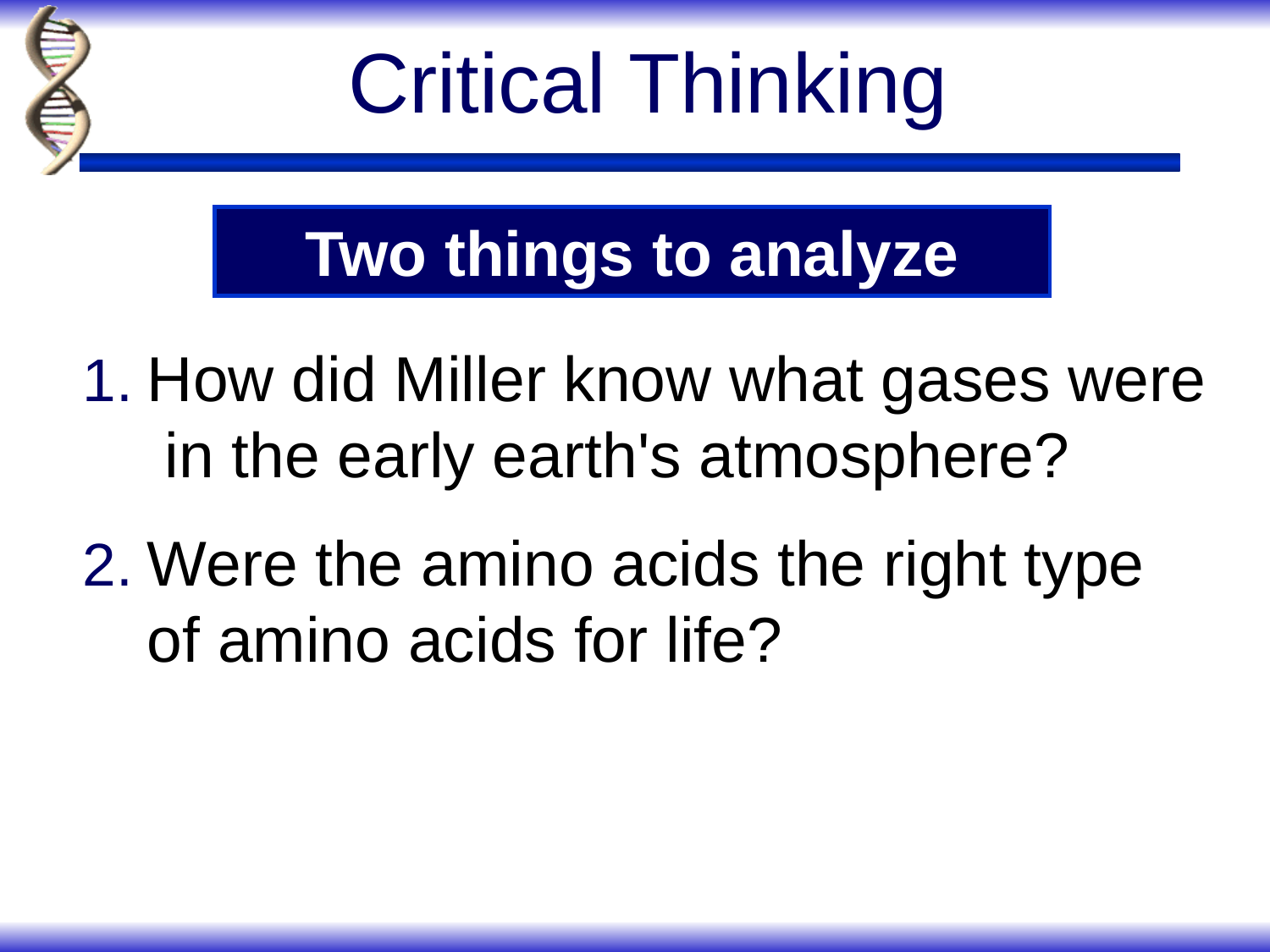

# Critical Thinking
Two things to analyze
How did Miller know what gases were  in the early earth's atmosphere?
Were the amino acids the right type of amino acids for life?